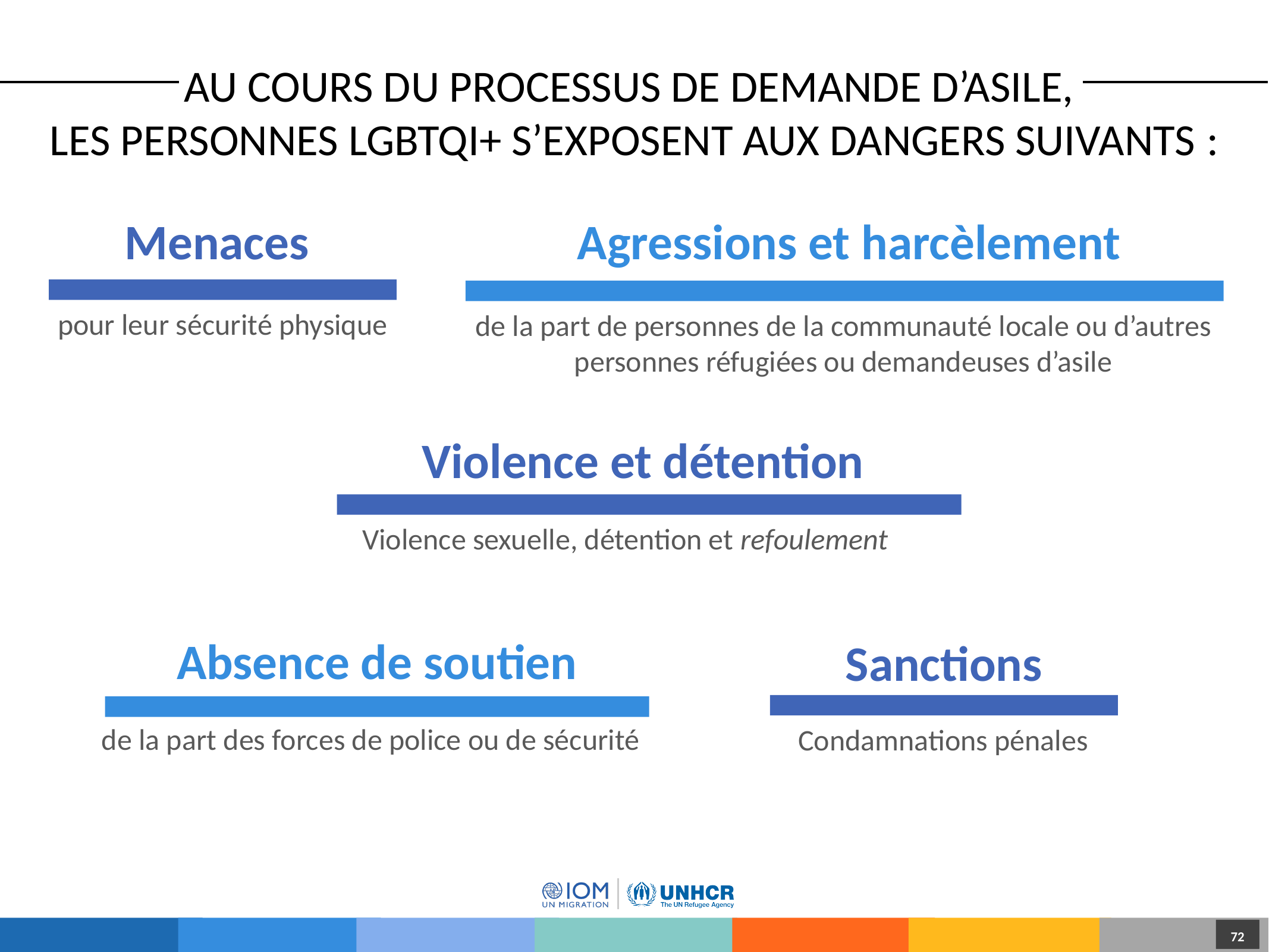

# Au cours du processus de demande d’asile, les personnes LGBTQI+ s’exposent aux dangers suivants :
Menaces

pour leur sécurité physique
Agressions et harcèlement

de la part de personnes de la communauté locale ou d’autres personnes réfugiées ou demandeuses d’asile
Violence et détention

Violence sexuelle, détention et refoulement
Absence de soutien

de la part des forces de police ou de sécurité
Sanctions

Condamnations pénales
72